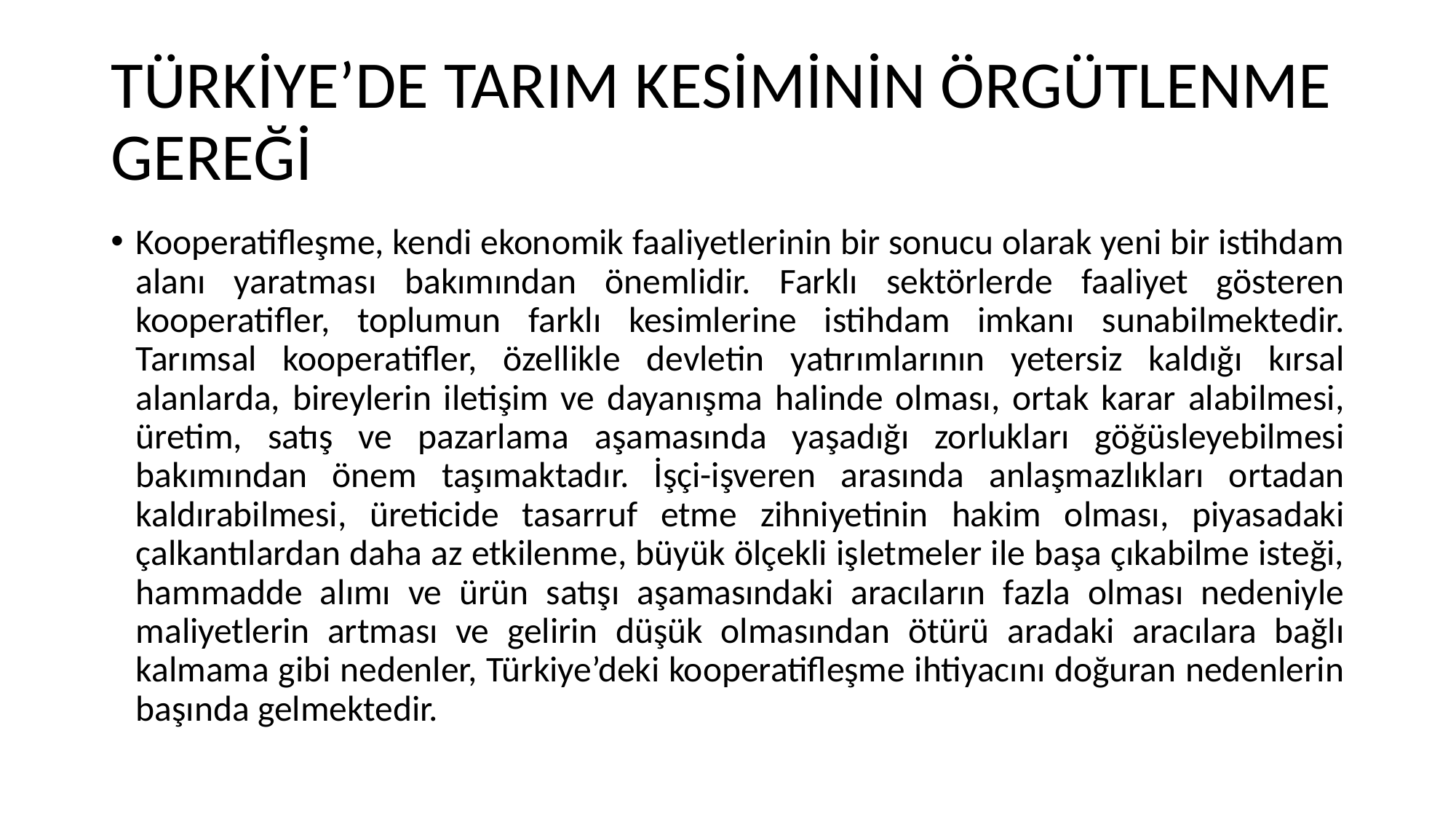

# TÜRKİYE’DE TARIM KESİMİNİN ÖRGÜTLENME GEREĞİ
Kooperatifleşme, kendi ekonomik faaliyetlerinin bir sonucu olarak yeni bir istihdam alanı yaratması bakımından önemlidir. Farklı sektörlerde faaliyet gösteren kooperatifler, toplumun farklı kesimlerine istihdam imkanı sunabilmektedir. Tarımsal kooperatifler, özellikle devletin yatırımlarının yetersiz kaldığı kırsal alanlarda, bireylerin iletişim ve dayanışma halinde olması, ortak karar alabilmesi, üretim, satış ve pazarlama aşamasında yaşadığı zorlukları göğüsleyebilmesi bakımından önem taşımaktadır. İşçi-işveren arasında anlaşmazlıkları ortadan kaldırabilmesi, üreticide tasarruf etme zihniyetinin hakim olması, piyasadaki çalkantılardan daha az etkilenme, büyük ölçekli işletmeler ile başa çıkabilme isteği, hammadde alımı ve ürün satışı aşamasındaki aracıların fazla olması nedeniyle maliyetlerin artması ve gelirin düşük olmasından ötürü aradaki aracılara bağlı kalmama gibi nedenler, Türkiye’deki kooperatifleşme ihtiyacını doğuran nedenlerin başında gelmektedir.